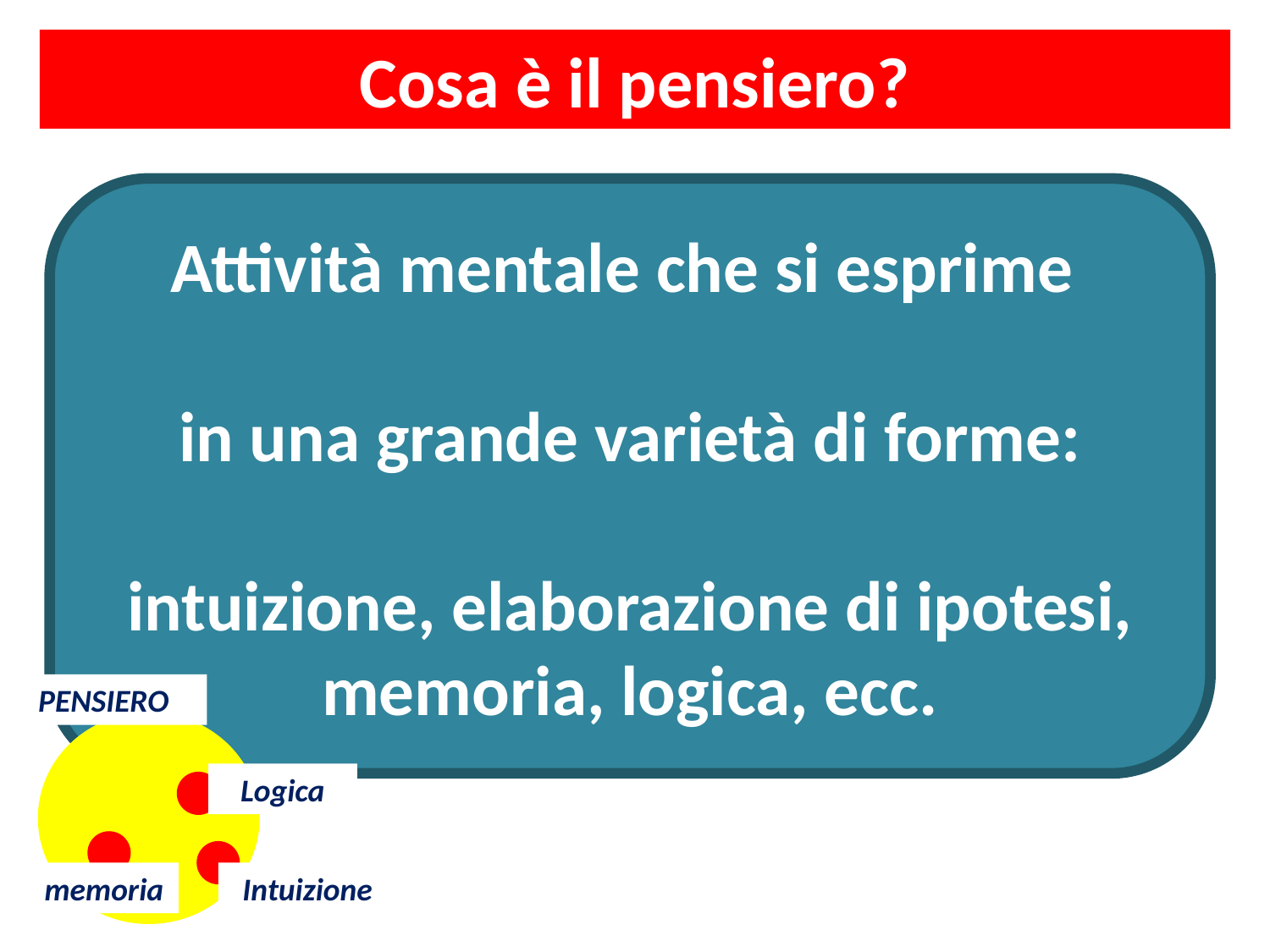

Cosa è il pensiero?
Attività mentale che si esprime

in una grande varietà di forme:

intuizione, elaborazione di ipotesi,
memoria, logica, ecc.
PENSIERO

Logica

memoria
Intuizione